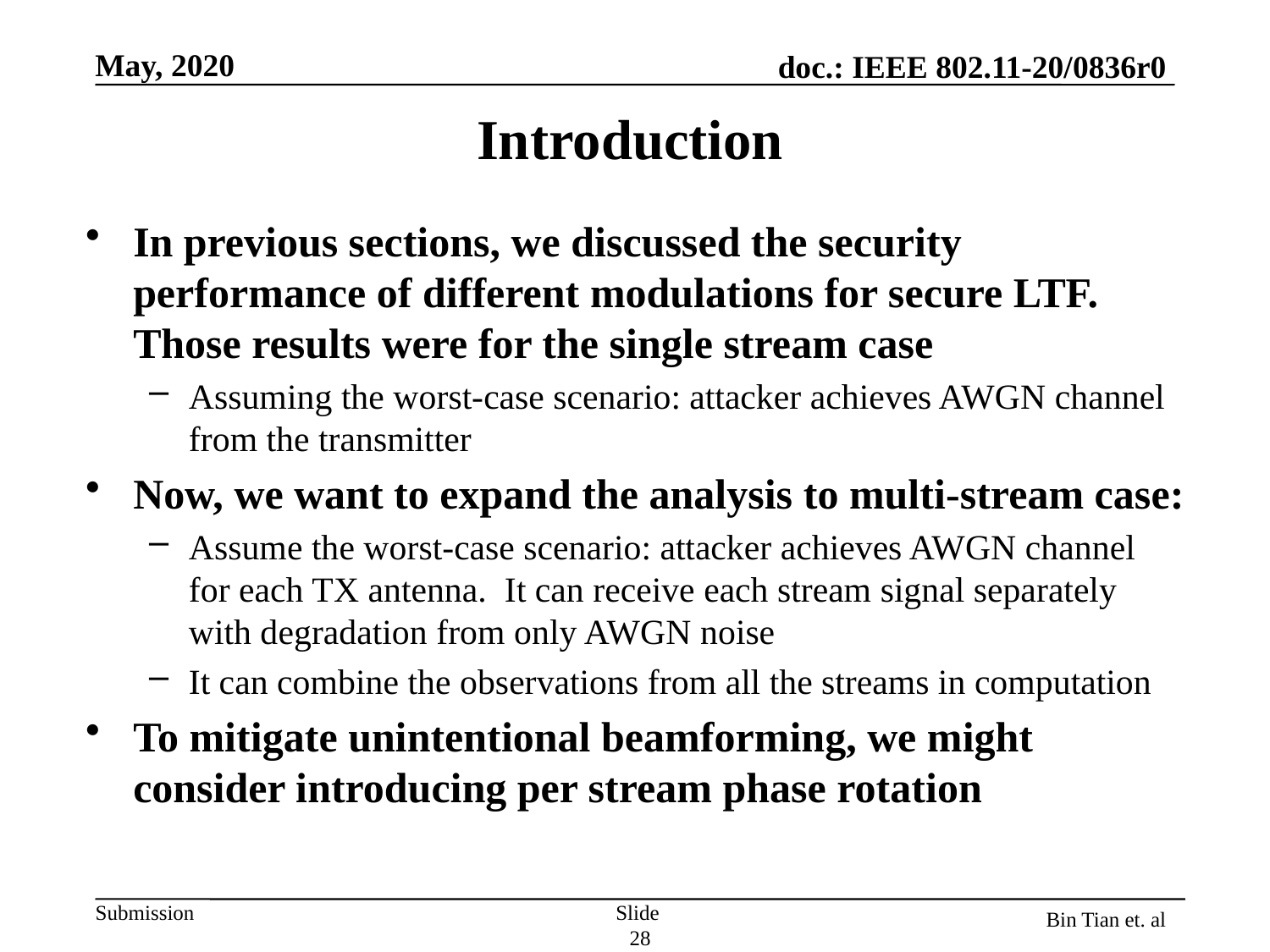

# Introduction
In previous sections, we discussed the security performance of different modulations for secure LTF.  Those results were for the single stream case
Assuming the worst-case scenario: attacker achieves AWGN channel from the transmitter
Now, we want to expand the analysis to multi-stream case:
Assume the worst-case scenario: attacker achieves AWGN channel for each TX antenna.  It can receive each stream signal separately with degradation from only AWGN noise
It can combine the observations from all the streams in computation
To mitigate unintentional beamforming, we might consider introducing per stream phase rotation
Slide 28